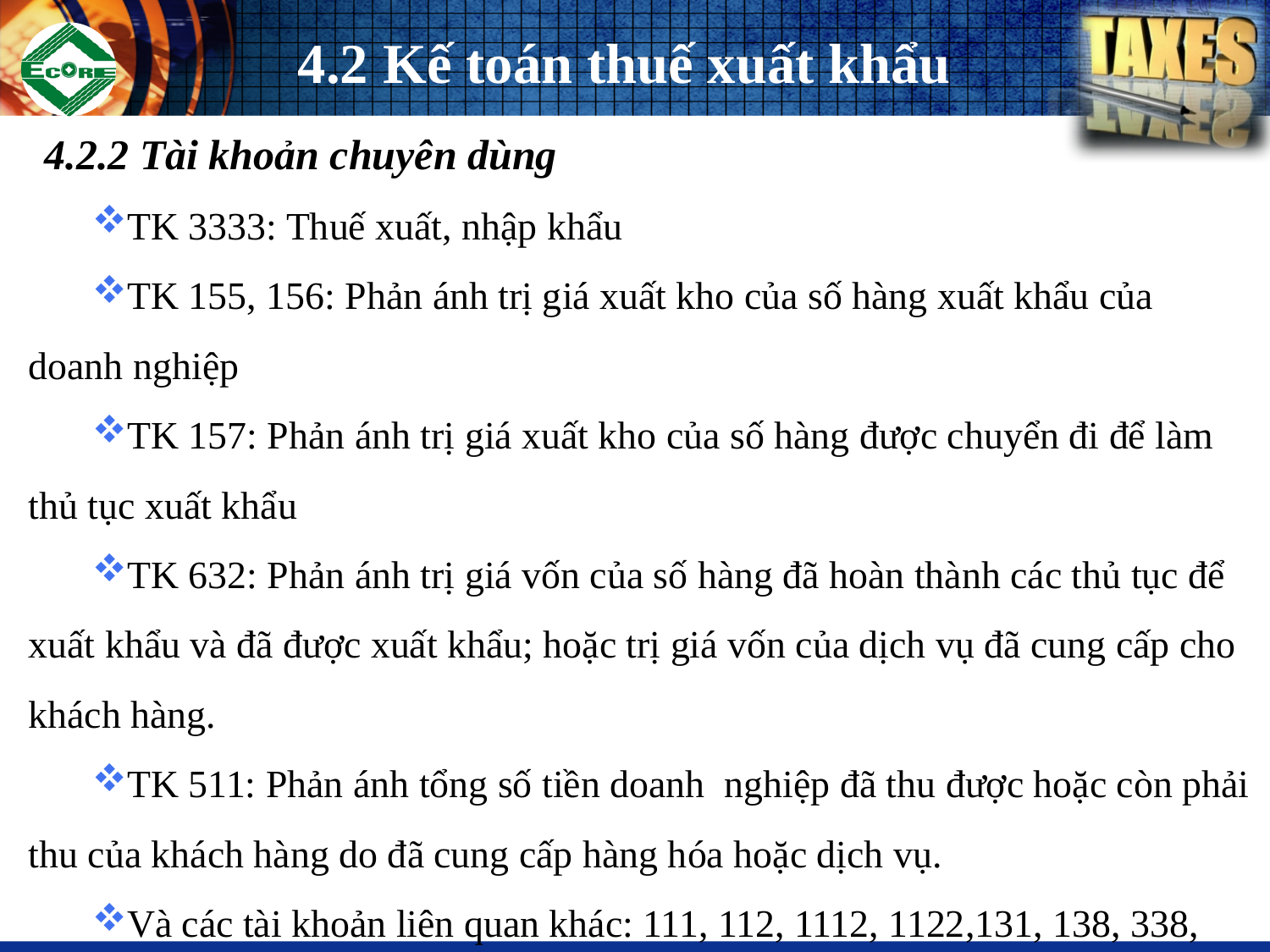

# 4.2 Kế toán thuế xuất khẩu
4.2.2 Tài khoản chuyên dùng
TK 3333: Thuế xuất, nhập khẩu
TK 155, 156: Phản ánh trị giá xuất kho của số hàng xuất khẩu của doanh nghiệp
TK 157: Phản ánh trị giá xuất kho của số hàng được chuyển đi để làm thủ tục xuất khẩu
TK 632: Phản ánh trị giá vốn của số hàng đã hoàn thành các thủ tục để xuất khẩu và đã được xuất khẩu; hoặc trị giá vốn của dịch vụ đã cung cấp cho khách hàng.
TK 511: Phản ánh tổng số tiền doanh  nghiệp đã thu được hoặc còn phải thu của khách hàng do đã cung cấp hàng hóa hoặc dịch vụ.
Và các tài khoản liên quan khác: 111, 112, 1112, 1122,131, 138, 338,